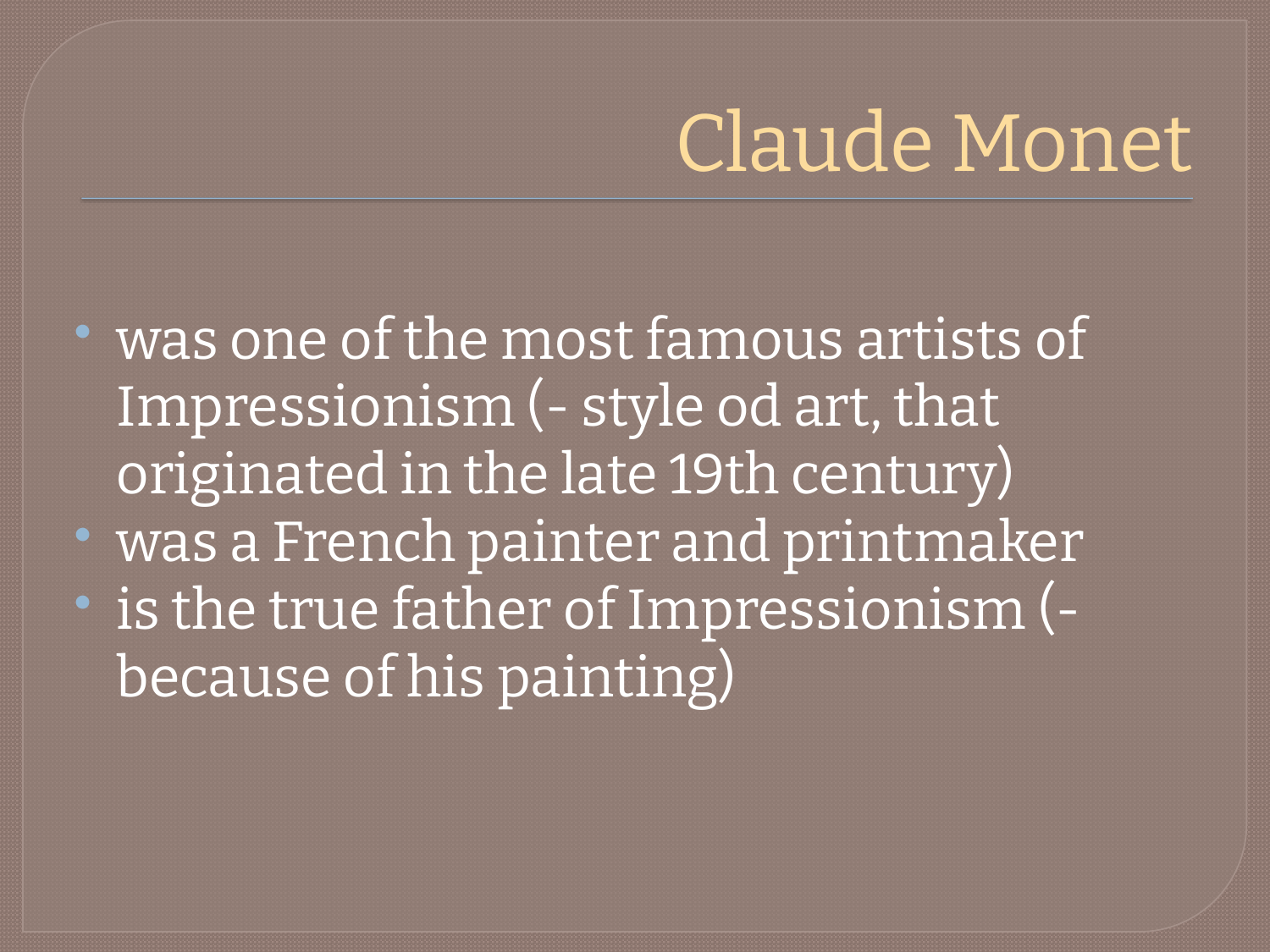

# Claude Monet

was one of the most famous artists of Impressionism (- style od art, that originated in the late 19th century)
was a French painter and printmaker
is the true father of Impressionism (-because of his painting)